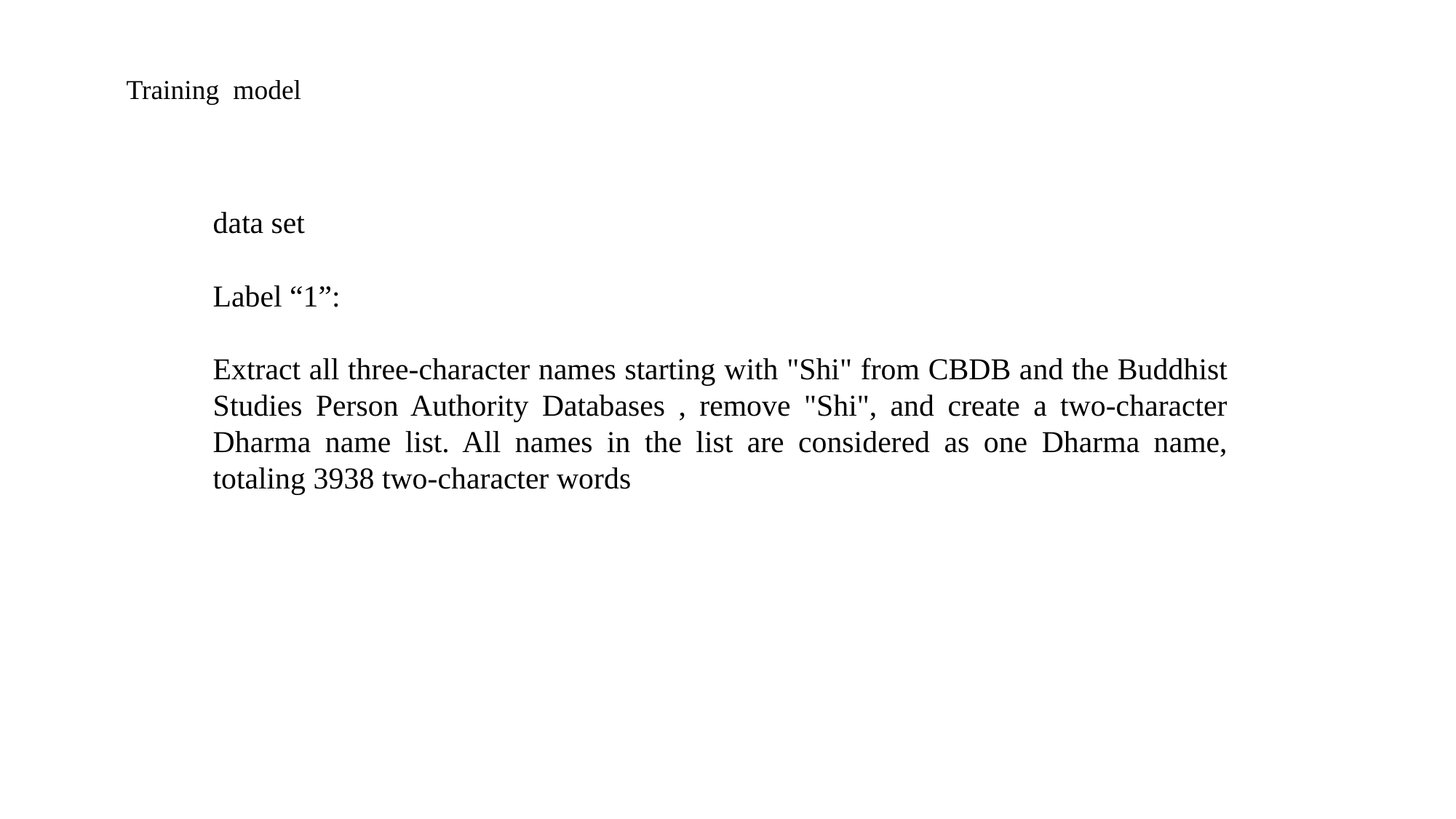

Training  model
data set

Label “1”:

Extract all three-character names starting with "Shi" from CBDB and the Buddhist Studies Person Authority Databases , remove "Shi", and create a two-character Dharma name list. All names in the list are considered as one Dharma name, totaling 3938 two-character words